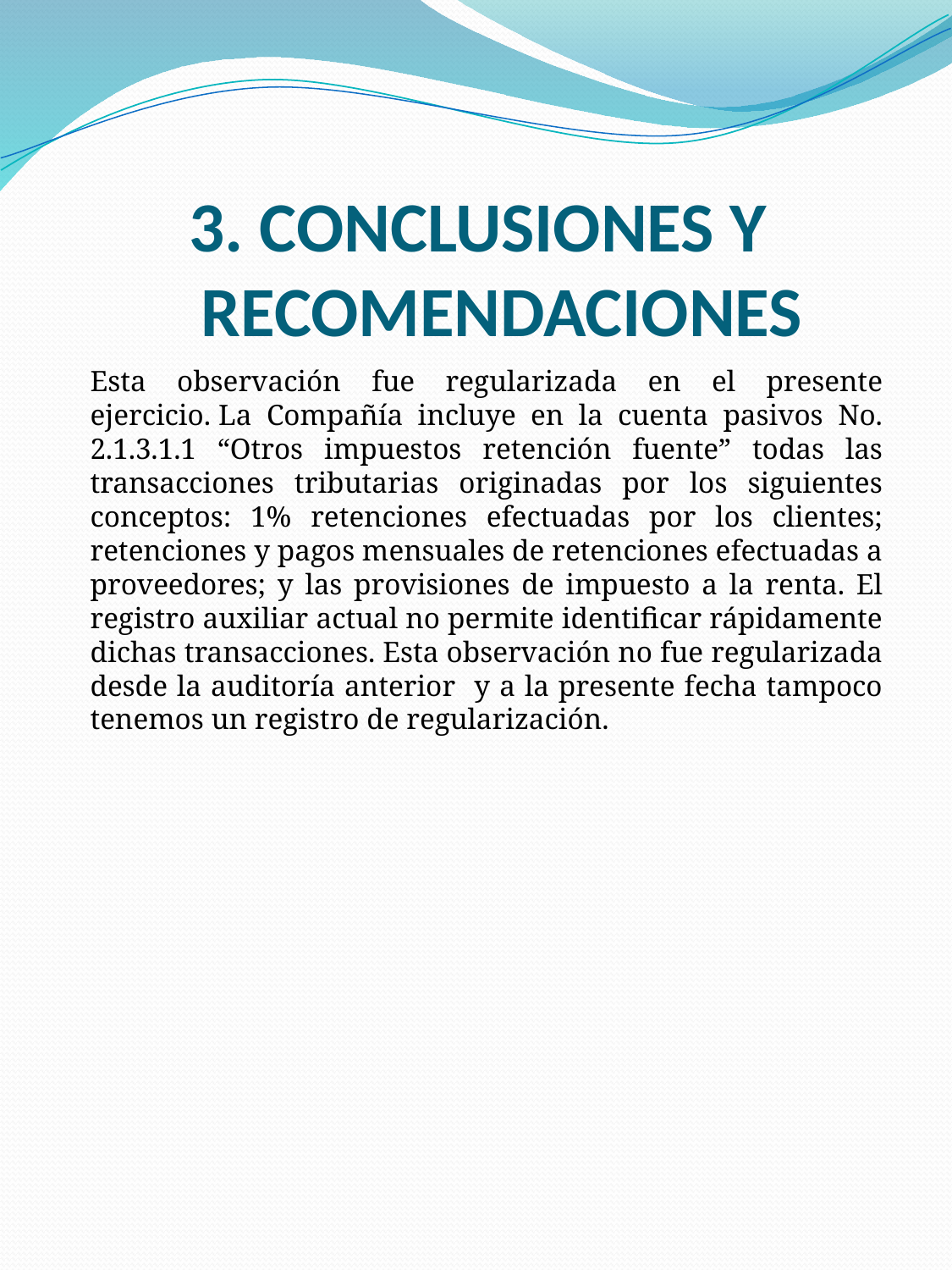

# 3. CONCLUSIONES Y RECOMENDACIONES
	Esta observación fue regularizada en el presente ejercicio. La Compañía incluye en la cuenta pasivos No. 2.1.3.1.1 “Otros impuestos retención fuente” todas las transacciones tributarias originadas por los siguientes conceptos: 1% retenciones efectuadas por los clientes; retenciones y pagos mensuales de retenciones efectuadas a proveedores; y las provisiones de impuesto a la renta. El registro auxiliar actual no permite identificar rápidamente dichas transacciones. Esta observación no fue regularizada desde la auditoría anterior  y a la presente fecha tampoco tenemos un registro de regularización.